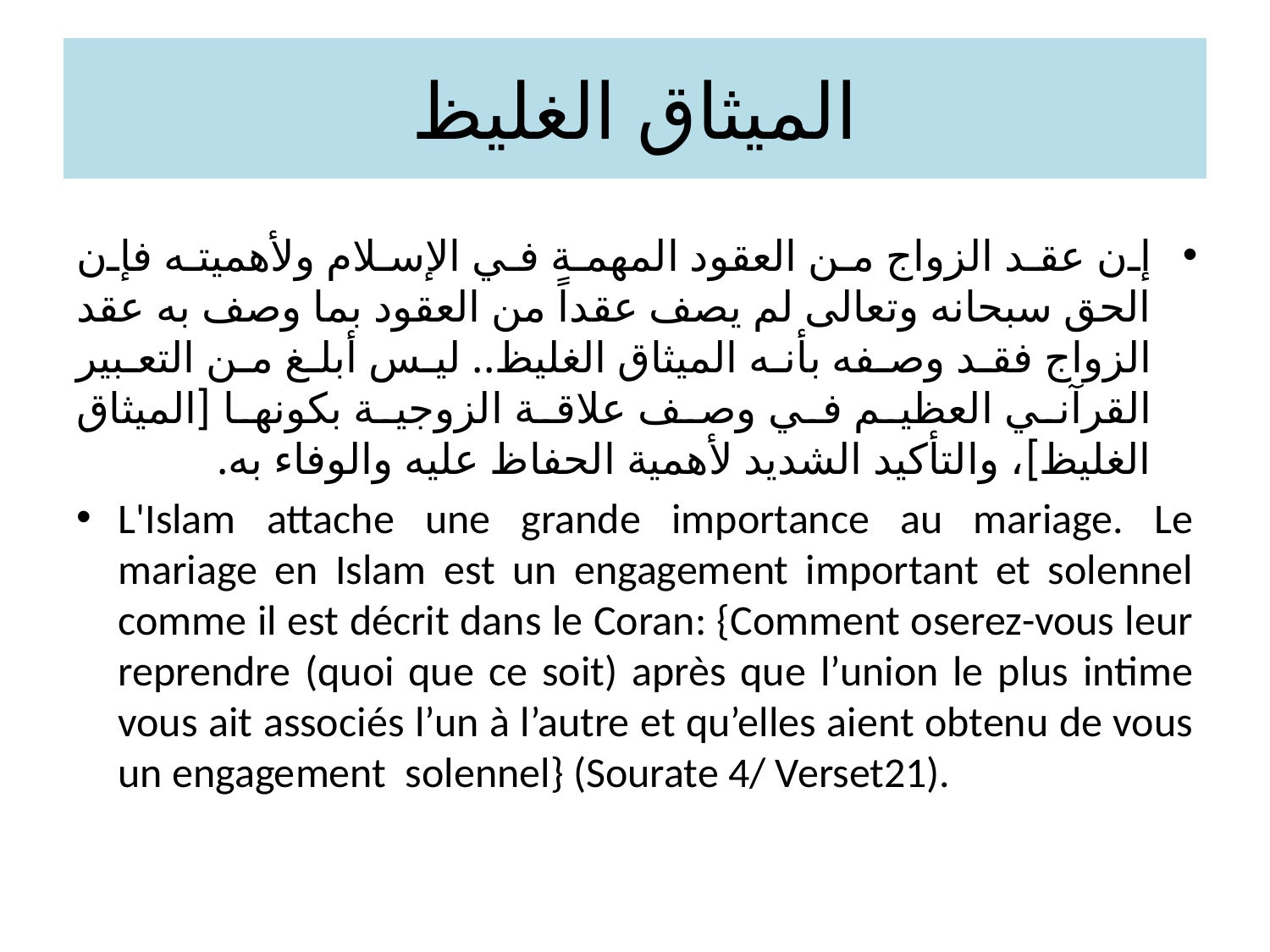

# الميثاق الغليظ
إن عقد الزواج من العقود المهمة في الإسلام ولأهميته فإن الحق سبحانه وتعالى لم يصف عقداً من العقود بما وصف به عقد الزواج فقد وصفه بأنه الميثاق الغليظ.. ليس أبلغ من التعبير القرآني العظيم في وصف علاقة الزوجية بكونها [الميثاق الغليظ]، والتأكيد الشديد لأهمية الحفاظ عليه والوفاء به.
L'Islam attache une grande importance au mariage. Le mariage en Islam est un engagement important et solennel comme il est décrit dans le Coran: {Comment oserez-vous leur reprendre (quoi que ce soit) après que l’union le plus intime vous ait associés l’un à l’autre et qu’elles aient obtenu de vous un engagement  solennel} (Sourate 4/ Verset21).